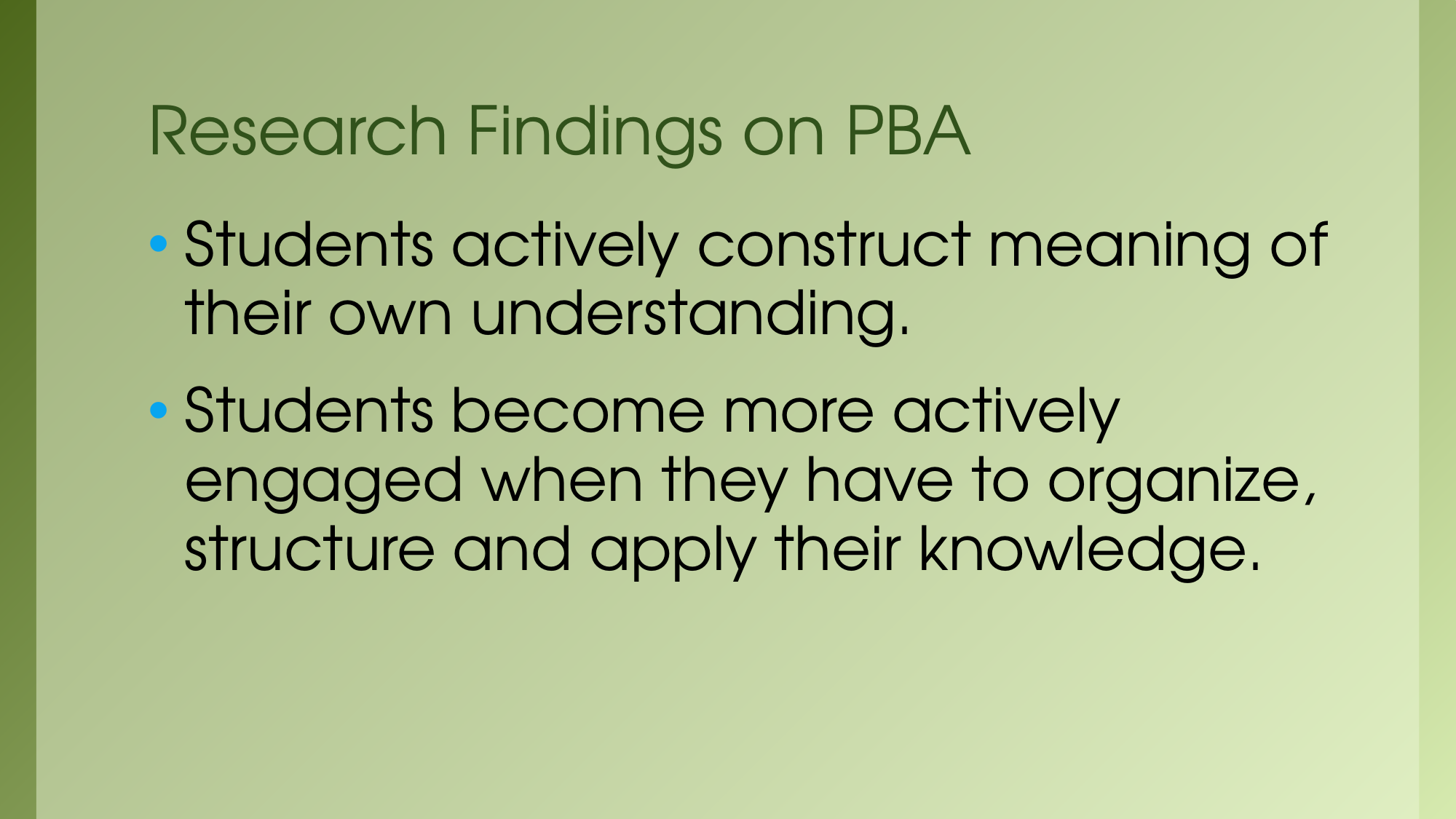

# Research Findings on PBA
Students actively construct meaning of their own understanding.
Students become more actively engaged when they have to organize, structure and apply their knowledge.